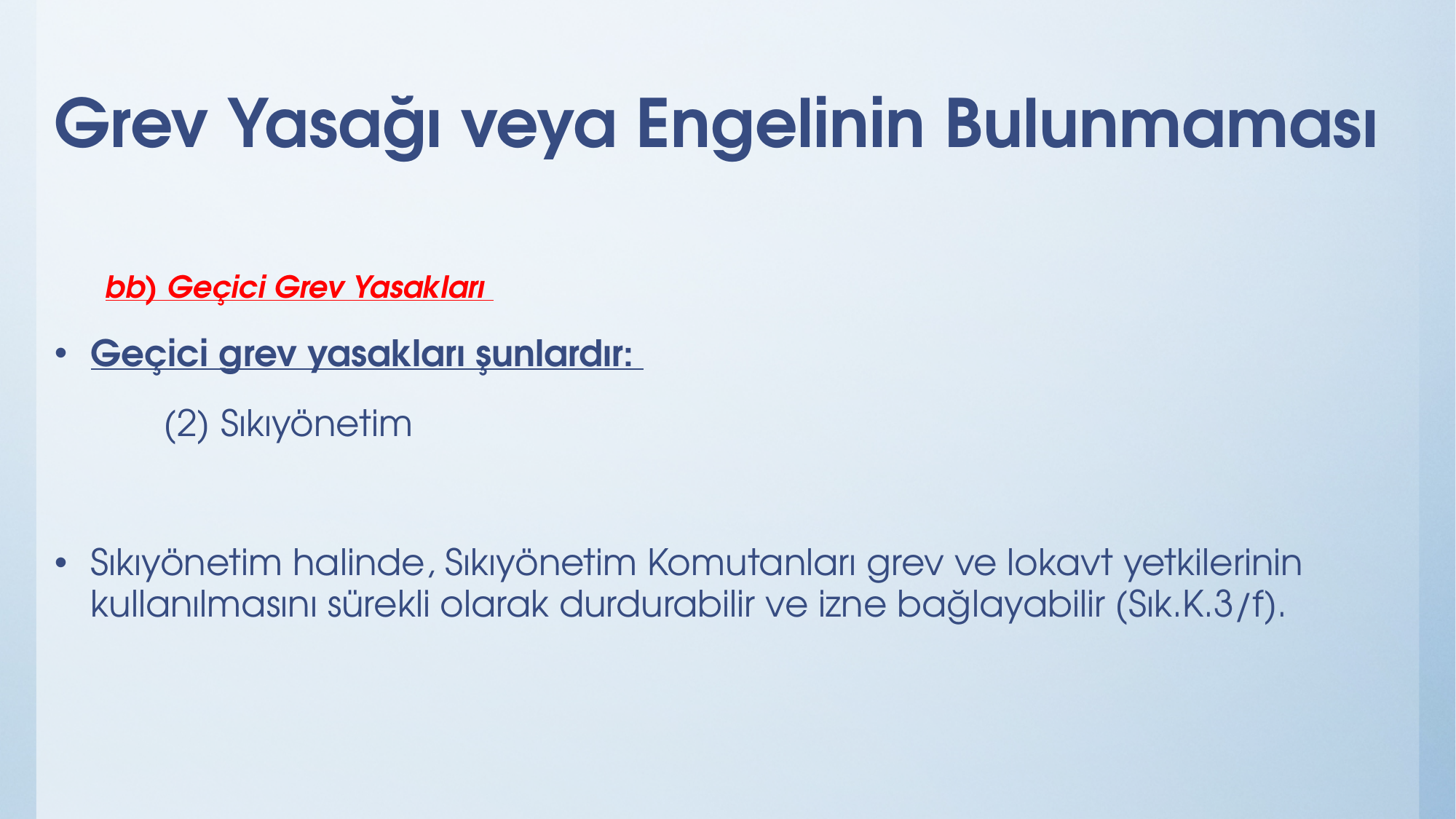

# Grev Yasağı veya Engelinin Bulunmaması

bb) Geçici Grev Yasakları
Geçici grev yasakları şunlardır:
	(2) Sıkıyönetim

Sıkıyönetim halinde, Sıkıyönetim Komutanları grev ve lokavt yetkilerinin kullanılmasını sürekli olarak durdurabilir ve izne bağlayabilir (Sık.K.3/f).